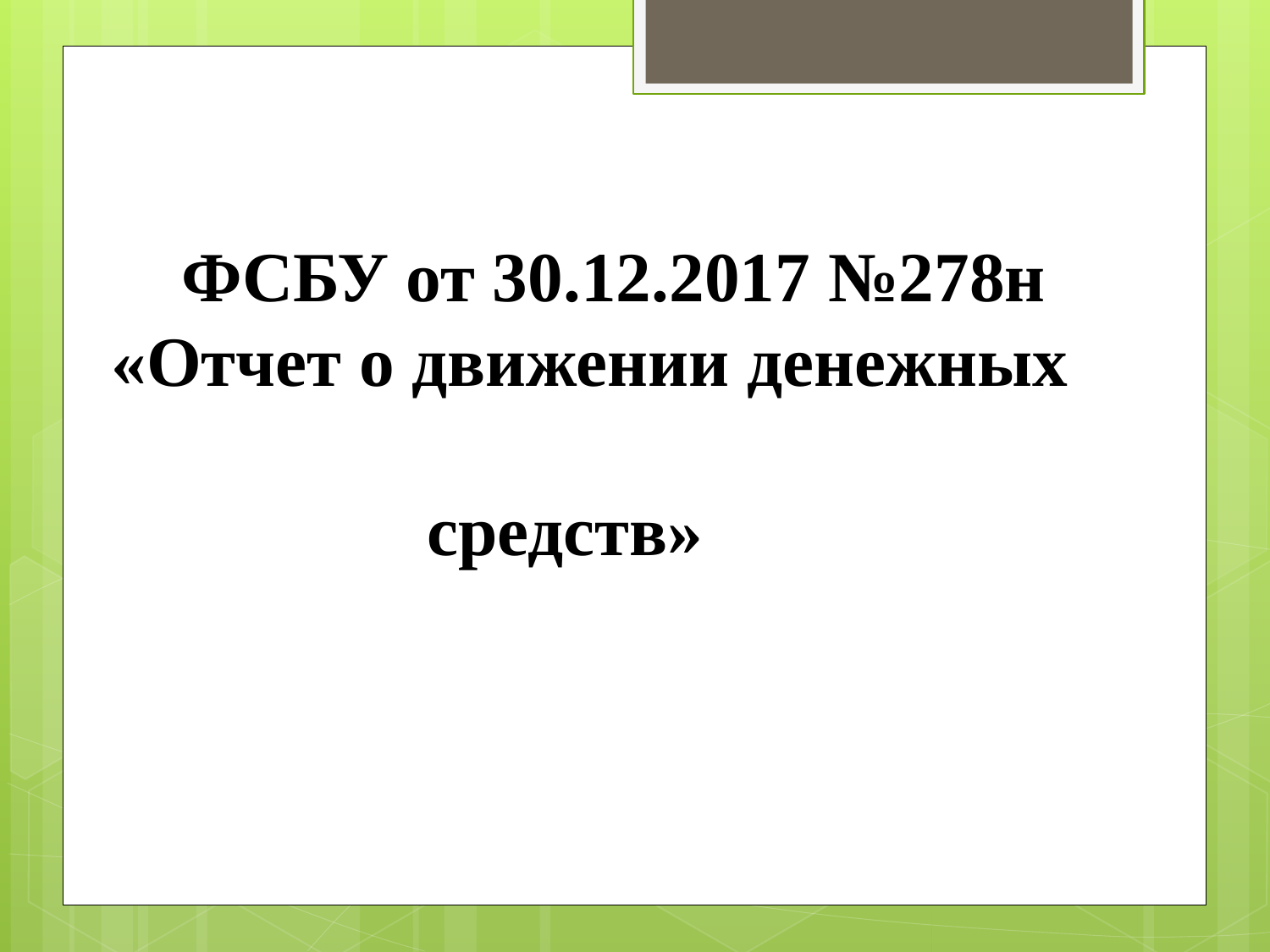

# ФСБУ от 30.12.2017 №278н «Отчет о движении денежных средств»